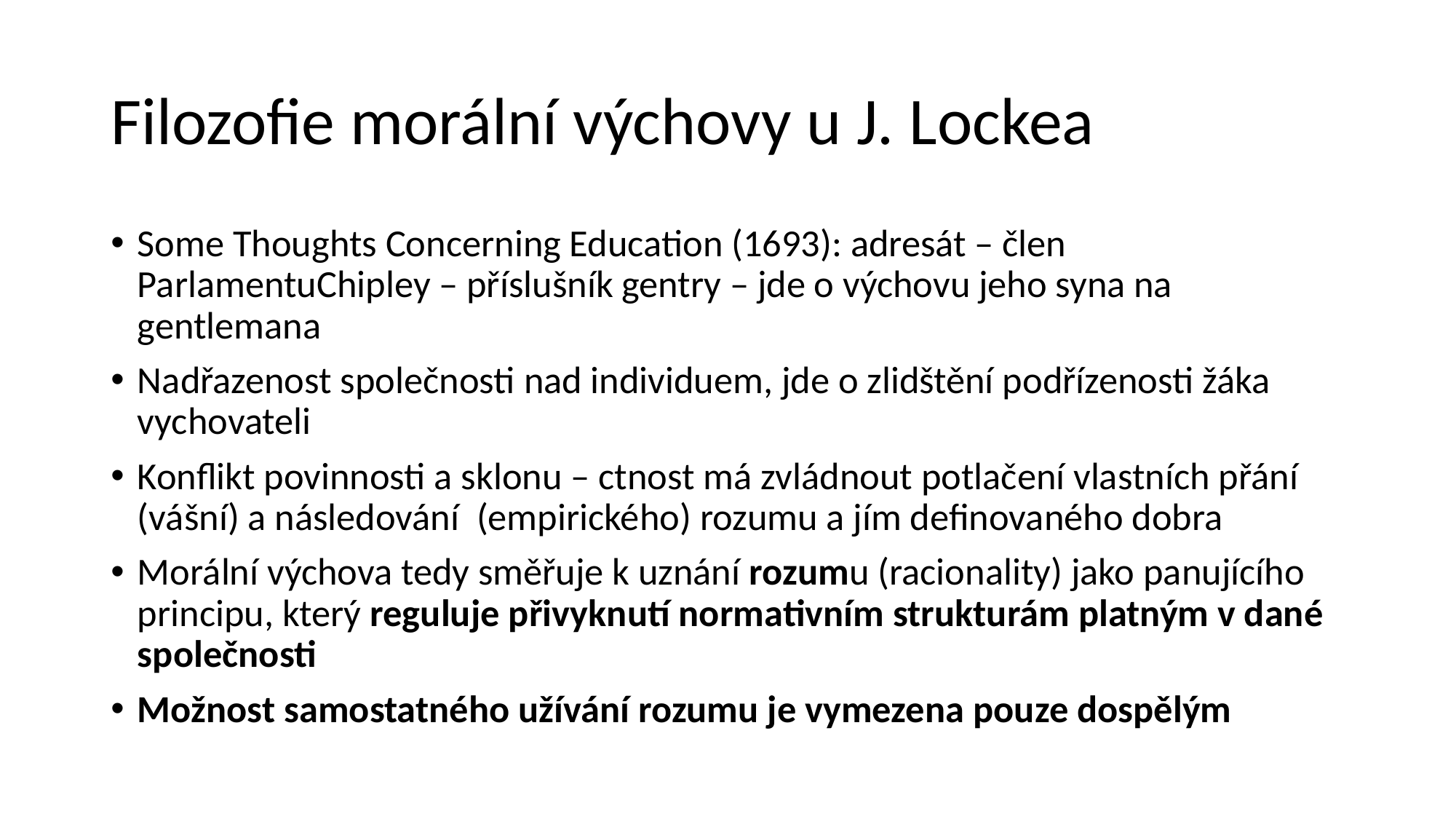

# Filozofie morální výchovy u J. Lockea
Some Thoughts Concerning Education (1693): adresát – člen ParlamentuChipley – příslušník gentry – jde o výchovu jeho syna na gentlemana
Nadřazenost společnosti nad individuem, jde o zlidštění podřízenosti žáka vychovateli
Konflikt povinnosti a sklonu – ctnost má zvládnout potlačení vlastních přání  (vášní) a následování  (empirického) rozumu a jím definovaného dobra
Morální výchova tedy směřuje k uznání rozumu (racionality) jako panujícího principu, který reguluje přivyknutí normativním strukturám platným v dané společnosti
Možnost samostatného užívání rozumu je vymezena pouze dospělým